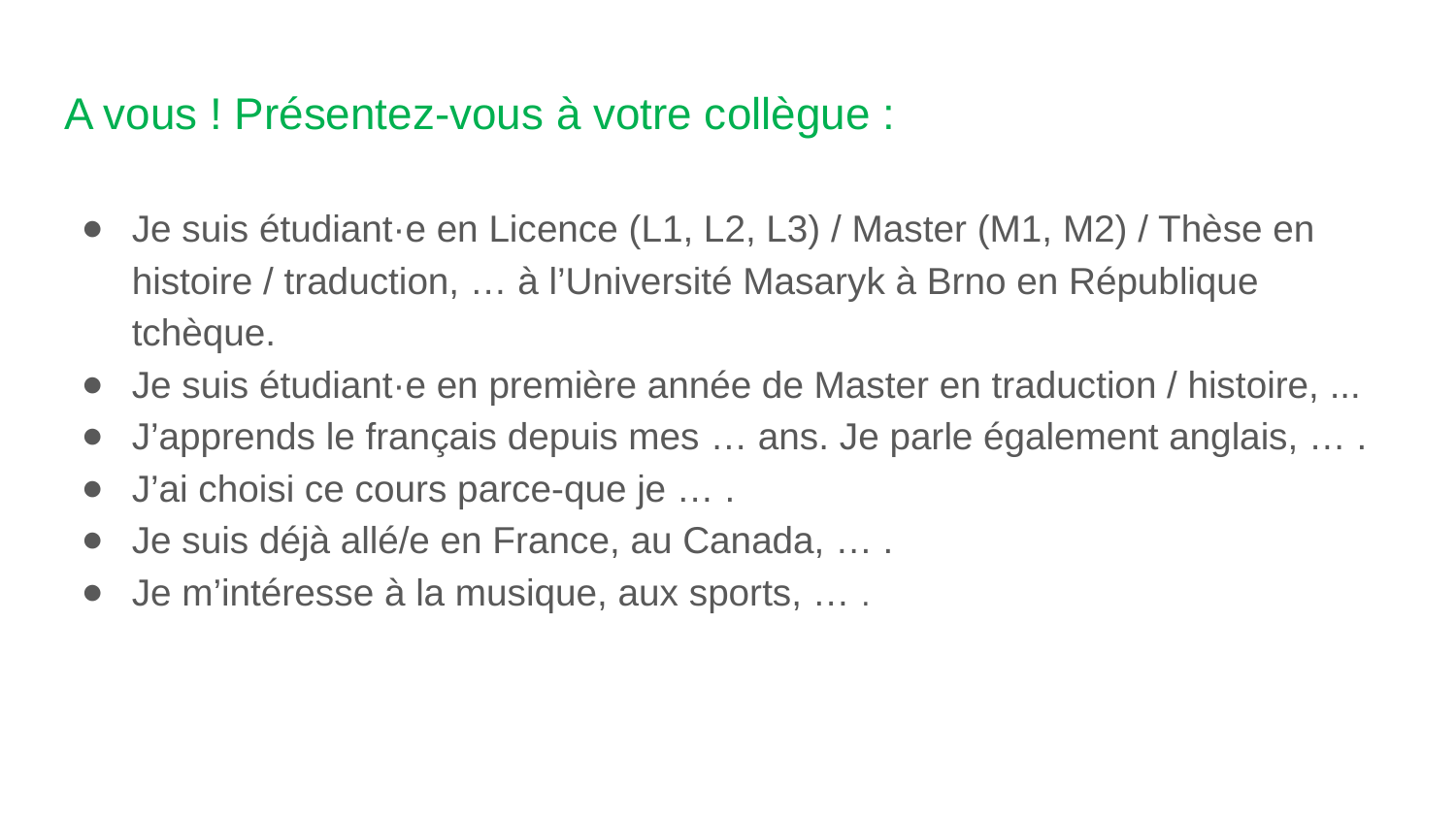

# A vous ! Présentez-vous à votre collègue :
Je suis étudiant·e en Licence (L1, L2, L3) / Master (M1, M2) / Thèse en histoire / traduction, … à l’Université Masaryk à Brno en République tchèque.
Je suis étudiant·e en première année de Master en traduction / histoire, ...
J’apprends le français depuis mes … ans. Je parle également anglais, … .
J’ai choisi ce cours parce-que je … .
Je suis déjà allé/e en France, au Canada, … .
Je m’intéresse à la musique, aux sports, … .